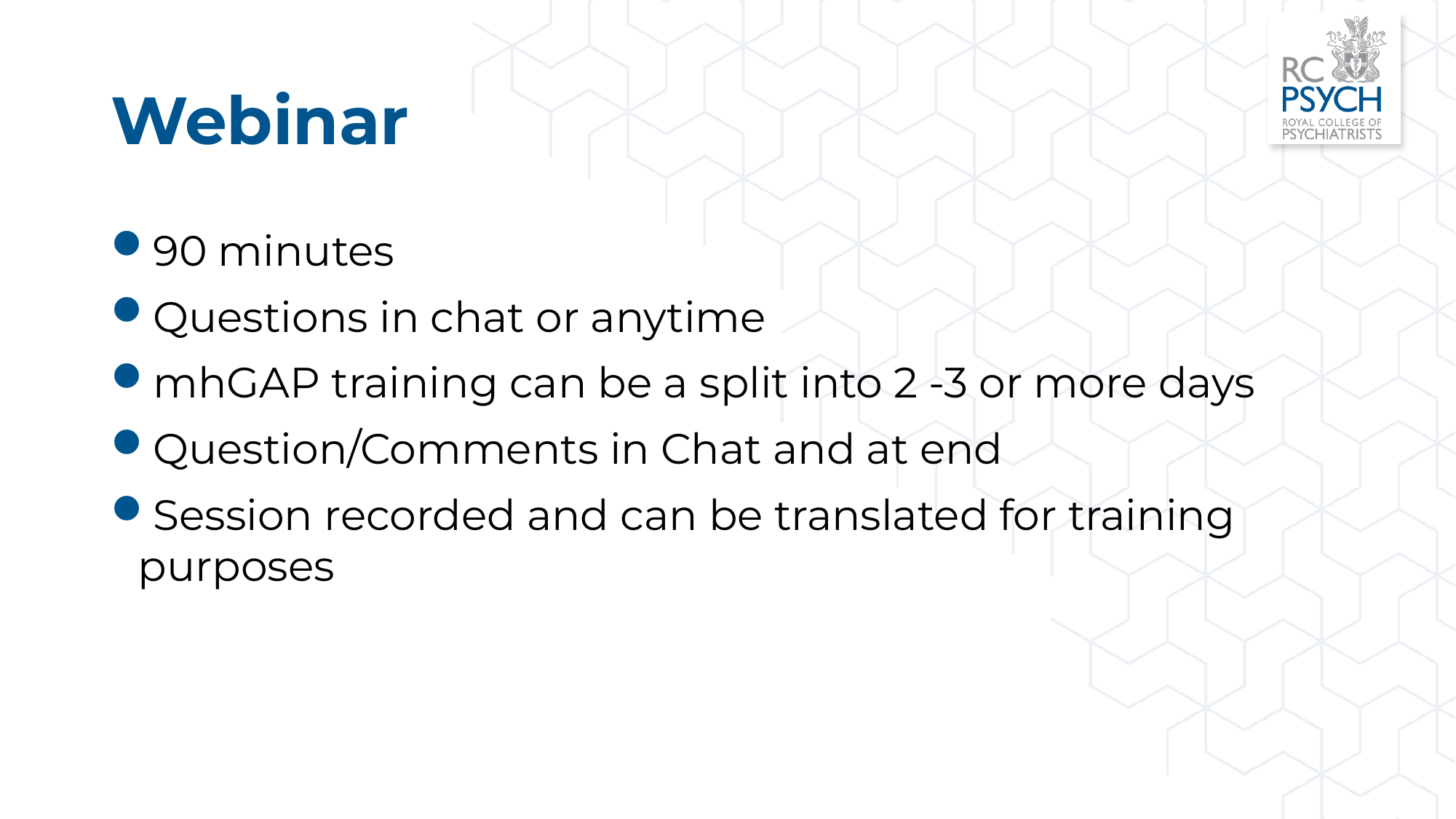

# Webinar
90 minutes
Questions in chat or anytime
mhGAP training can be a split into 2 -3 or more days
Question/Comments in Chat and at end
Session recorded and can be translated for training purposes